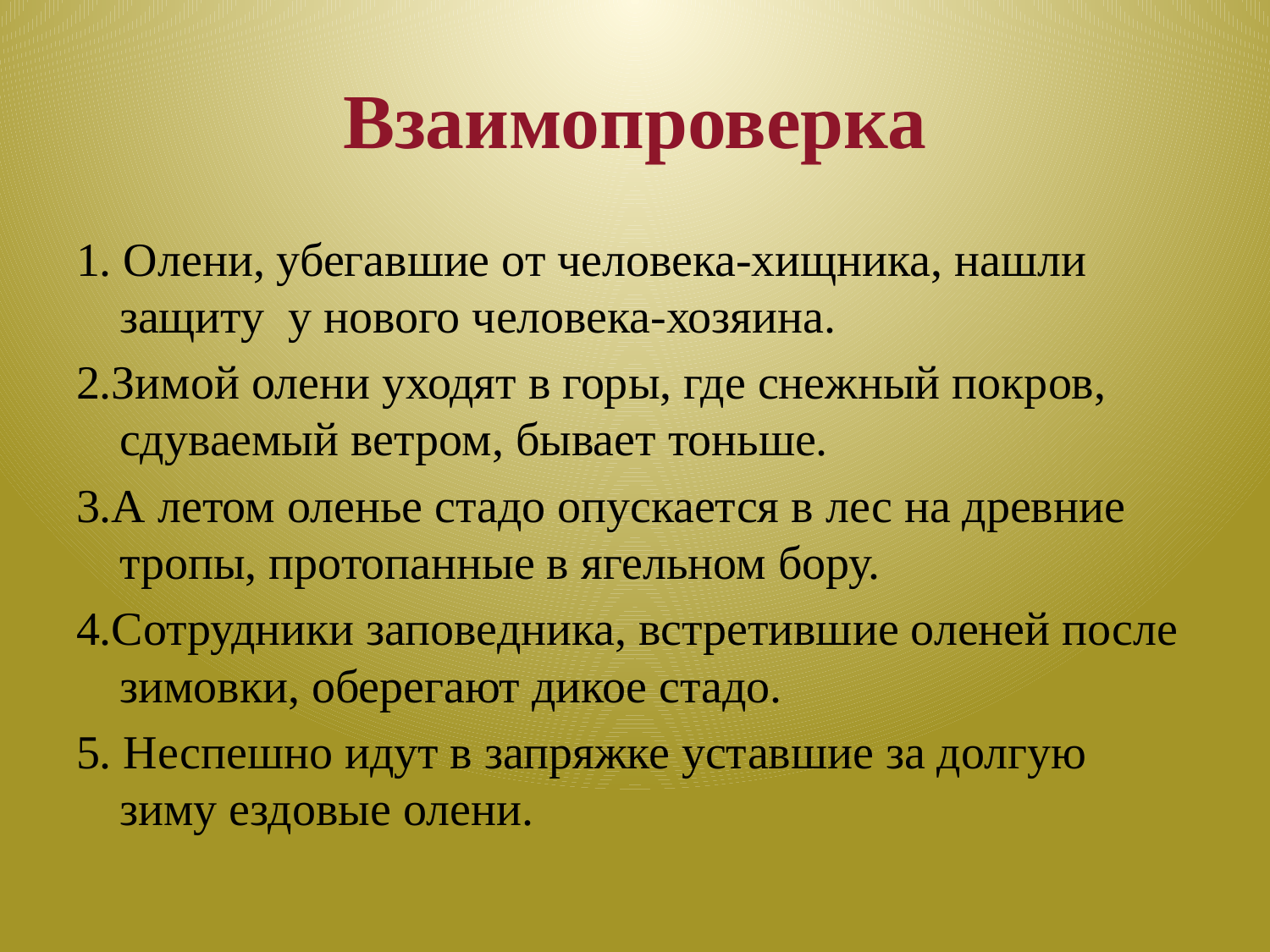

# Взаимопроверка
1. Олени, убегавшие от человека-хищника, нашли защиту  у нового человека-хозяина.
2.Зимой олени уходят в горы, где снежный покров, сдуваемый ветром, бывает тоньше.
3.А летом оленье стадо опускается в лес на древние тропы, протопанные в ягельном бору.
4.Сотрудники заповедника, встретившие оленей после зимовки, оберегают дикое стадо.
5. Неспешно идут в запряжке уставшие за долгую зиму ездовые олени.